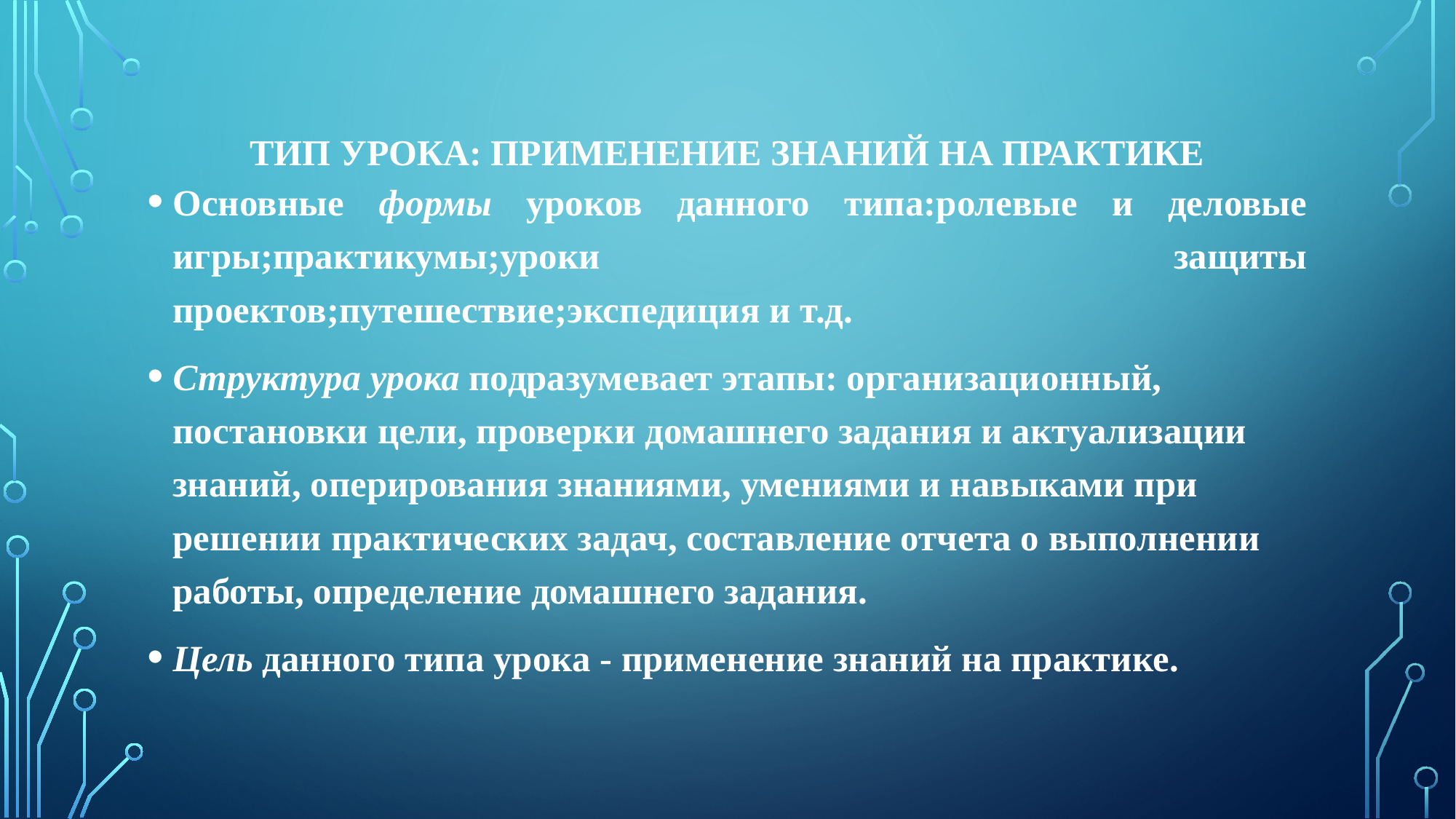

# Тип урока: применение знаний на практике
Основные формы уроков данного типа:ролевые и деловые игры;практикумы;уроки защиты проектов;путешествие;экспедиция и т.д.
Структура урока подразумевает этапы: организационный, постановки цели, проверки домашнего задания и актуализации знаний, оперирования знаниями, умениями и навыками при решении практических задач, составление отчета о выполнении работы, определение домашнего задания.
Цель данного типа урока - применение знаний на практике.